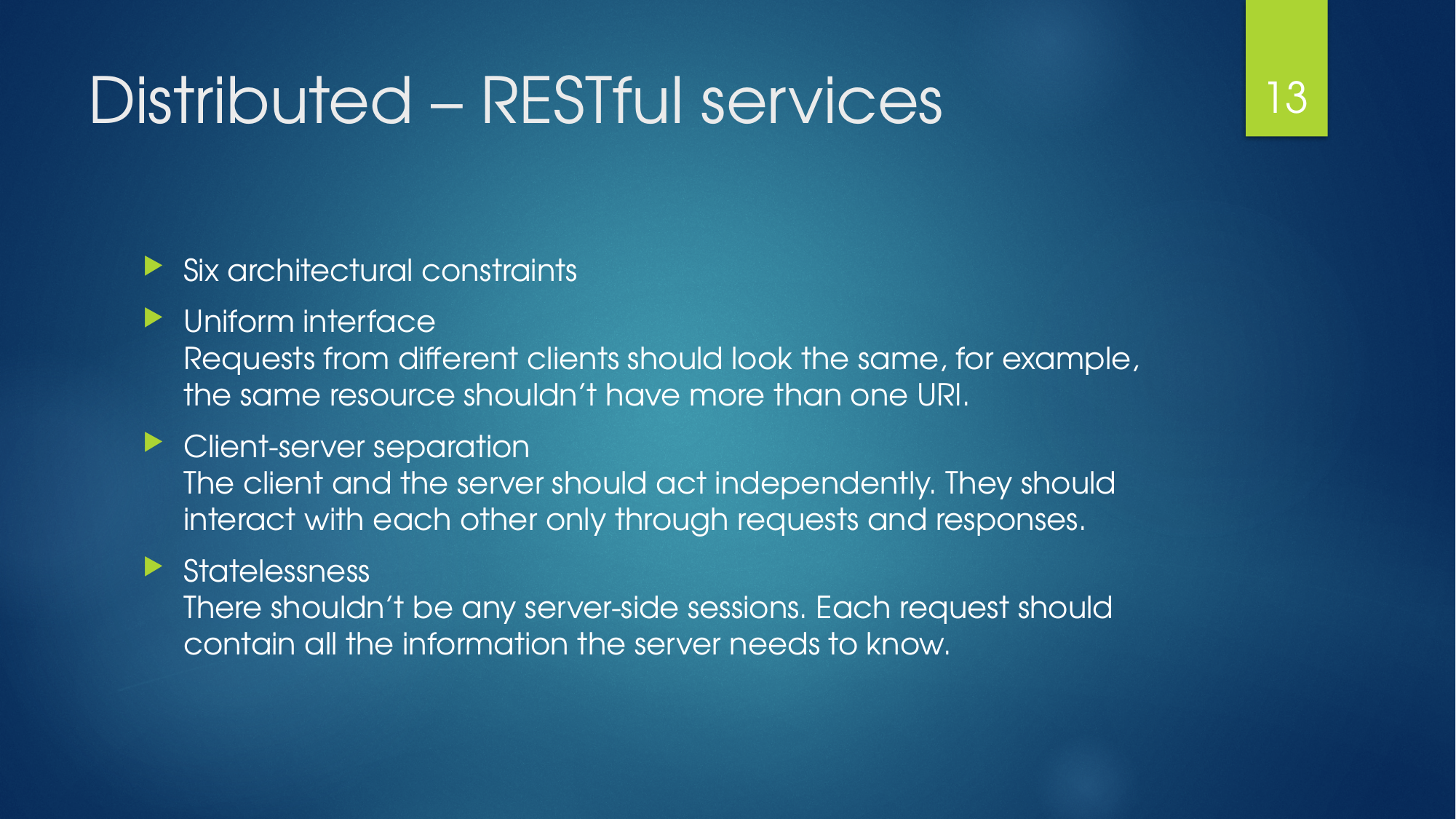

13
# Distributed – RESTful services
Six architectural constraints
Uniform interface
Requests from different clients should look the same, for example, the same resource shouldn’t have more than one URI.
Client-server separation
The client and the server should act independently. They should interact with each other only through requests and responses.
Statelessness
There shouldn’t be any server-side sessions. Each request should contain all the information the server needs to know.